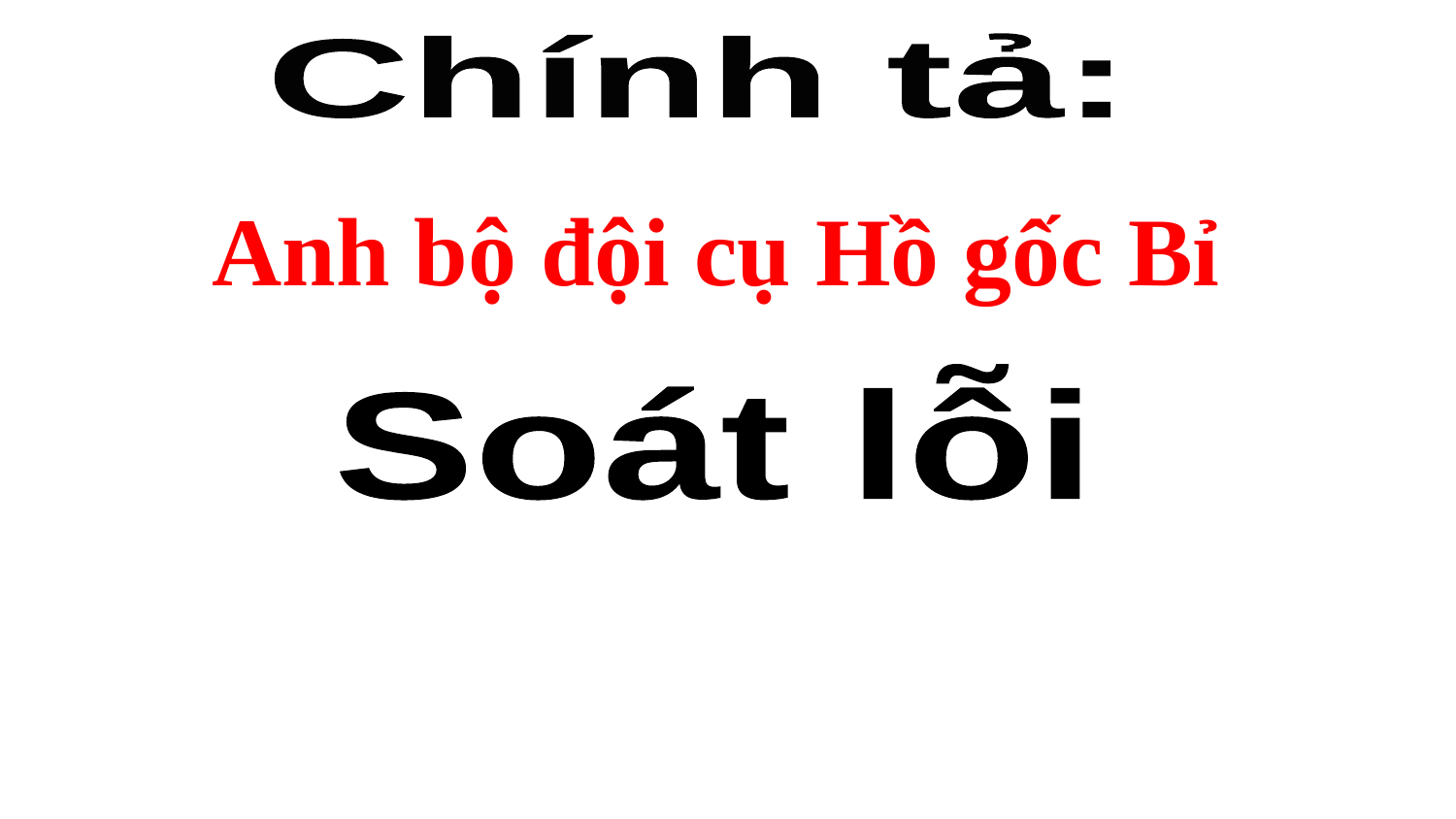

Chính tả:
Anh bộ đội cụ Hồ gốc Bỉ
Soát lỗi